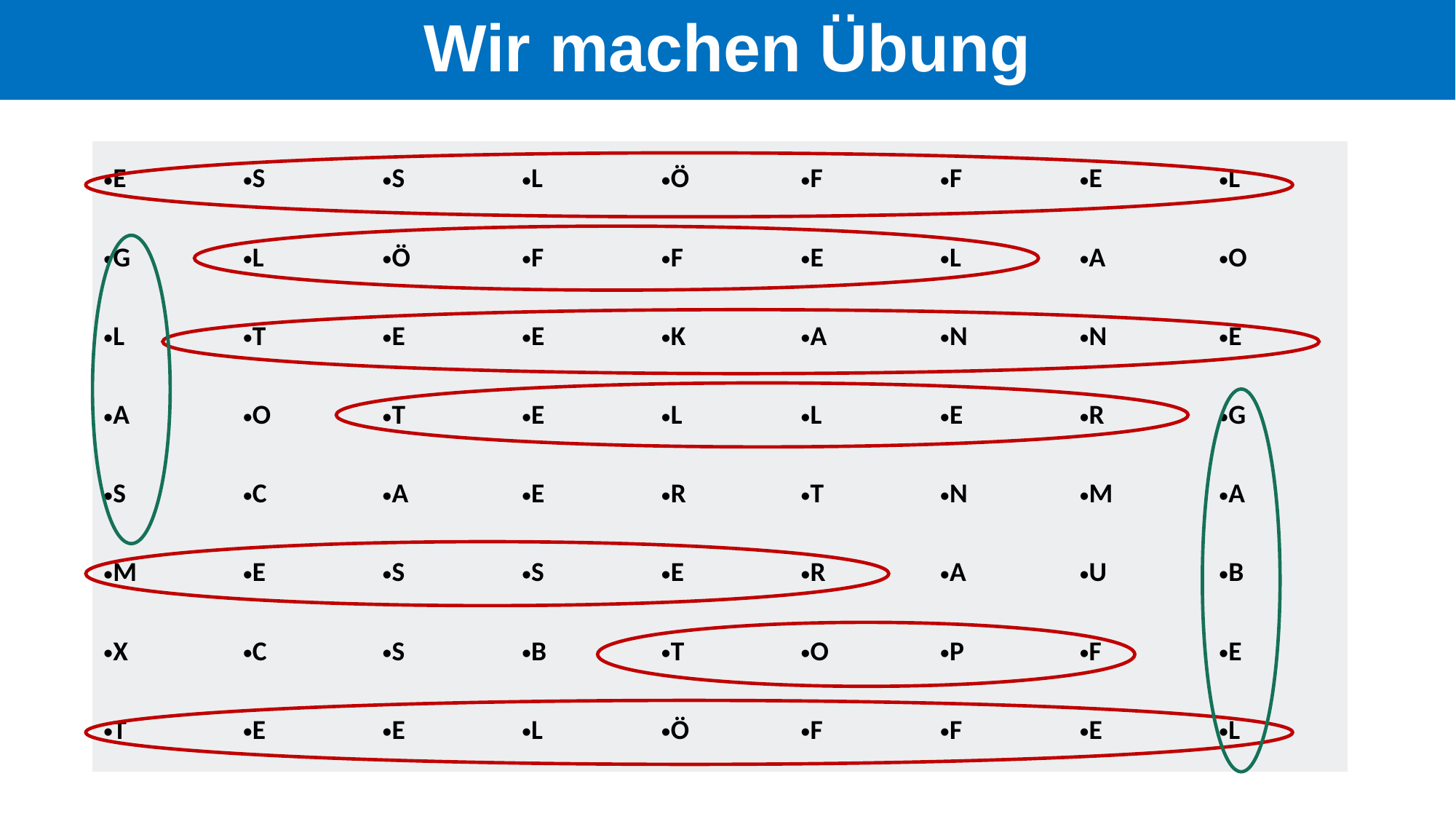

# Wir machen Übung
| E | S | S | L | Ö | F | F | E | L |
| --- | --- | --- | --- | --- | --- | --- | --- | --- |
| G | L | Ö | F | F | E | L | A | O |
| L | T | E | E | K | A | N | N | E |
| A | O | T | E | L | L | E | R | G |
| S | C | A | E | R | T | N | M | A |
| M | E | S | S | E | R | A | U | B |
| X | C | S | B | T | O | P | F | E |
| T | E | E | L | Ö | F | F | E | L |